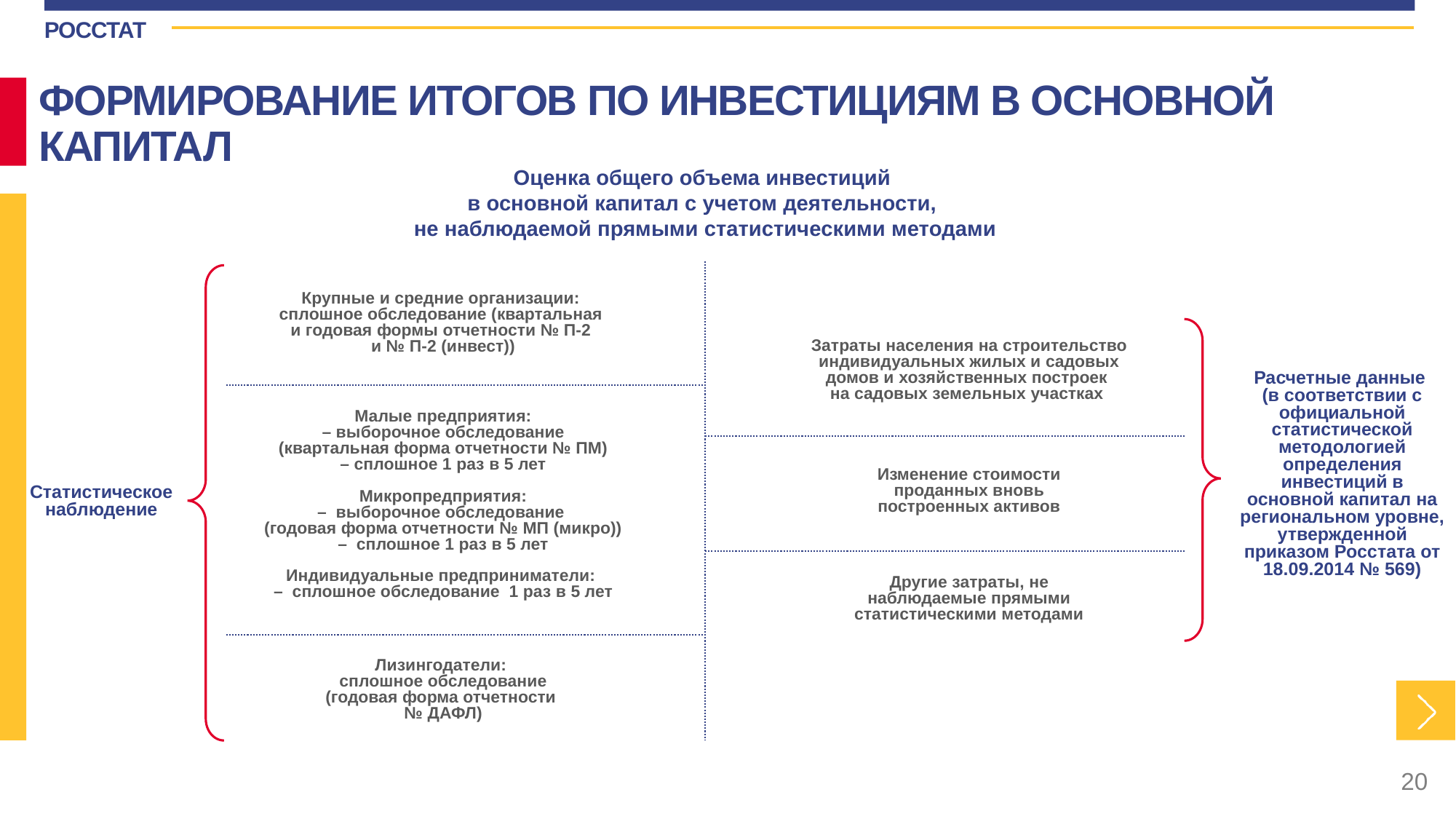

ФОРМИРОВАНИЕ ИТОГОВ ПО ИНВЕСТИЦИЯМ В ОСНОВНОЙ КАПИТАЛ
Оценка общего объема инвестиций
в основной капитал с учетом деятельности,
не наблюдаемой прямыми статистическими методами

Крупные и средние организации:
сплошное обследование (квартальная
и годовая формы отчетности № П-2
и № П-2 (инвест))

Затраты населения на строительство индивидуальных жилых и садовых домов и хозяйственных построек
на садовых земельных участках
Расчетные данные
(в соответствии с официальной статистической методологией определения инвестиций в основной капитал на региональном уровне, утвержденной приказом Росстата от 18.09.2014 № 569)
Малые предприятия:
– выборочное обследование
(квартальная форма отчетности № ПМ)
– сплошное 1 раз в 5 лет
Микропредприятия:
–  выборочное обследование
(годовая форма отчетности № МП (микро))
–  сплошное 1 раз в 5 лет
Индивидуальные предприниматели:
–  сплошное обследование  1 раз в 5 лет
Изменение стоимости проданных вновь построенных активов
Статистическое наблюдение
Другие затраты, не наблюдаемые прямыми статистическими методами
Лизингодатели:
сплошное обследование
(годовая форма отчетности
№ ДАФЛ)

20